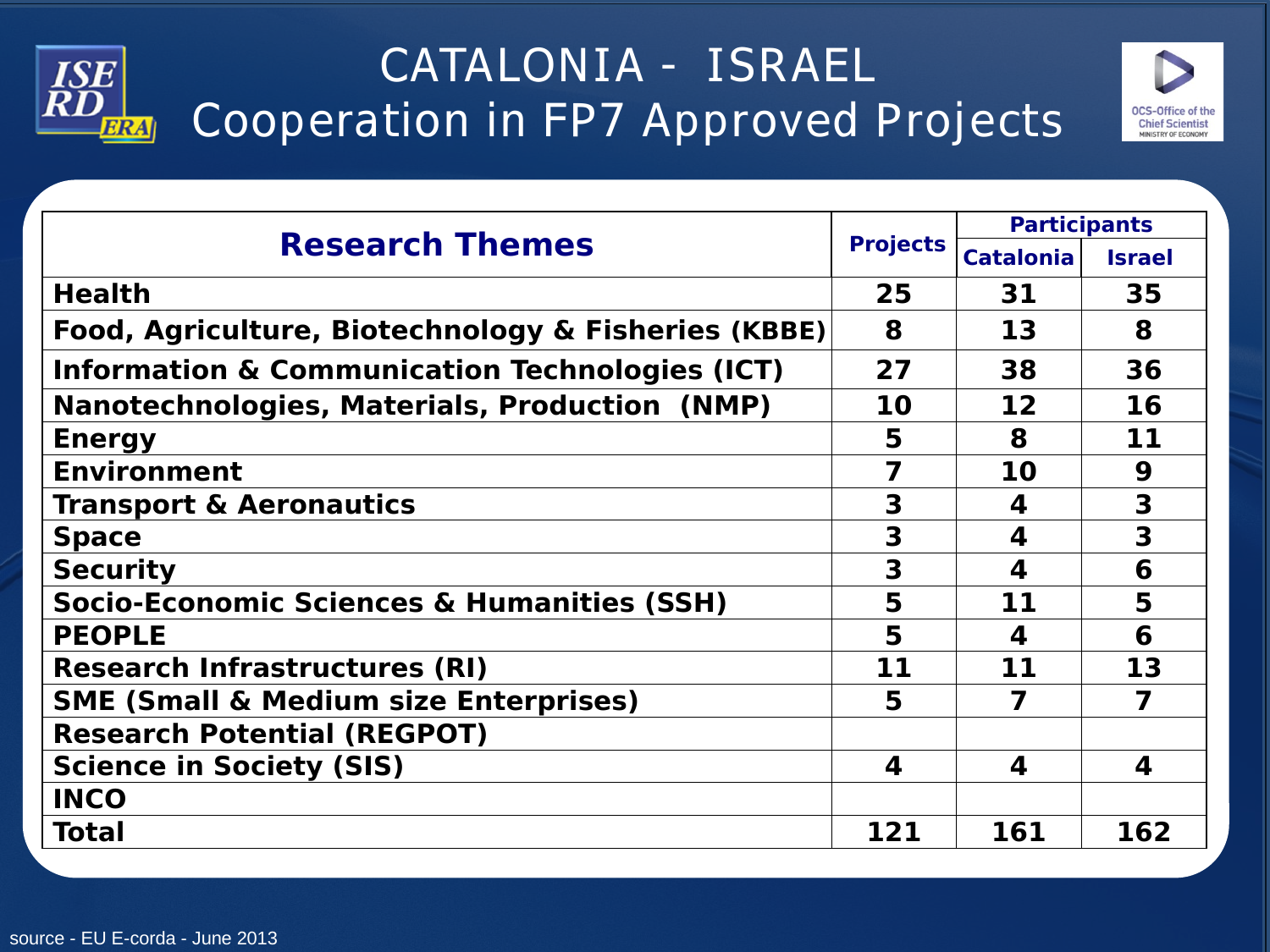

CATALONIA -  ISRAEL
Cooperation in FP7 Approved Projects

| Research Themes | Projects | Participants |  |
| --- | --- | --- | --- |
|  |  | Catalonia | Israel |
| Health | 25 | 31 | 35 |
| Food, Agriculture, Biotechnology & Fisheries (KBBE) | 8 | 13 | 8 |
| Information & Communication Technologies (ICT) | 27 | 38 | 36 |
| Nanotechnologies, Materials, Production (NMP) | 10 | 12 | 16 |
| Energy | 5 | 8 | 11 |
| Environment | 7 | 10 | 9 |
| Transport & Aeronautics | 3 | 4 | 3 |
| Space | 3 | 4 | 3 |
| Security | 3 | 4 | 6 |
| Socio-Economic Sciences & Humanities (SSH) | 5 | 11 | 5 |
| PEOPLE | 5 | 4 | 6 |
| Research Infrastructures (RI) | 11 | 11 | 13 |
| SME (Small & Medium size Enterprises) | 5 | 7 | 7 |
| Research Potential (REGPOT) |  |  |  |
| Science in Society (SIS) | 4 | 4 | 4 |
| INCO |  |  |  |
| Total | 121 | 161 | 162 |
source - EU E-corda - June 2013